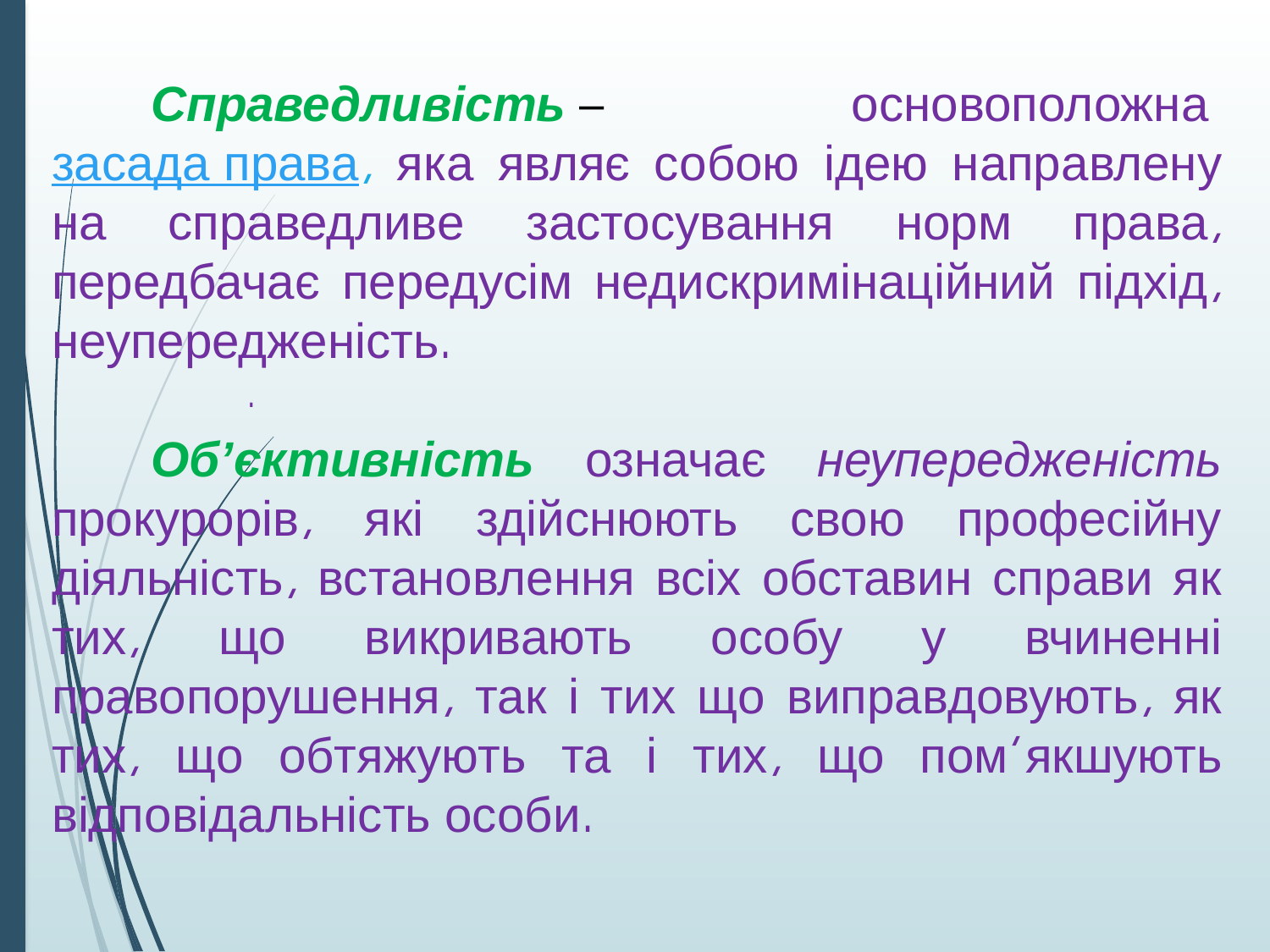

Справедливість – основоположна засада права, яка являє собою ідею направлену на справедливе застосування норм права, передбачає передусім недискримінаційний підхід, неупередженість.

Обʼєктивність означає неупередженість прокурорів, які здійснюють свою професійну діяльність, встановлення всіх обставин справи як тих, що викривають особу у вчиненні правопорушення, так і тих що виправдовують, як тих, що обтяжують та і тих, що пом’якшують відповідальність особи.

.